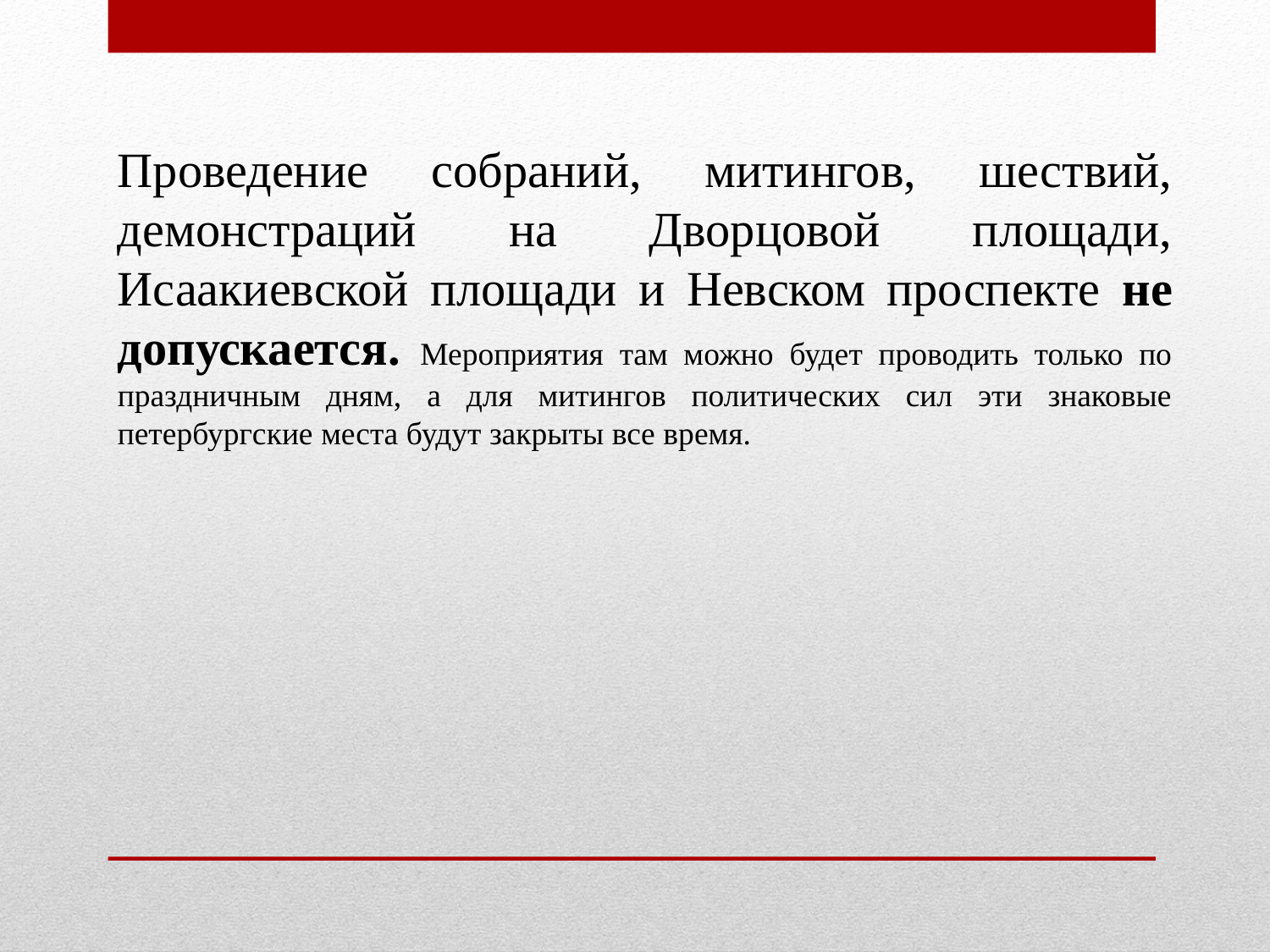

Проведение собраний, митингов, шествий, демонстраций на Дворцовой площади, Исаакиевской площади и Невском проспекте не допускается. Мероприятия там можно будет проводить только по праздничным дням, а для митингов политических сил эти знаковые петербургские места будут закрыты все время.